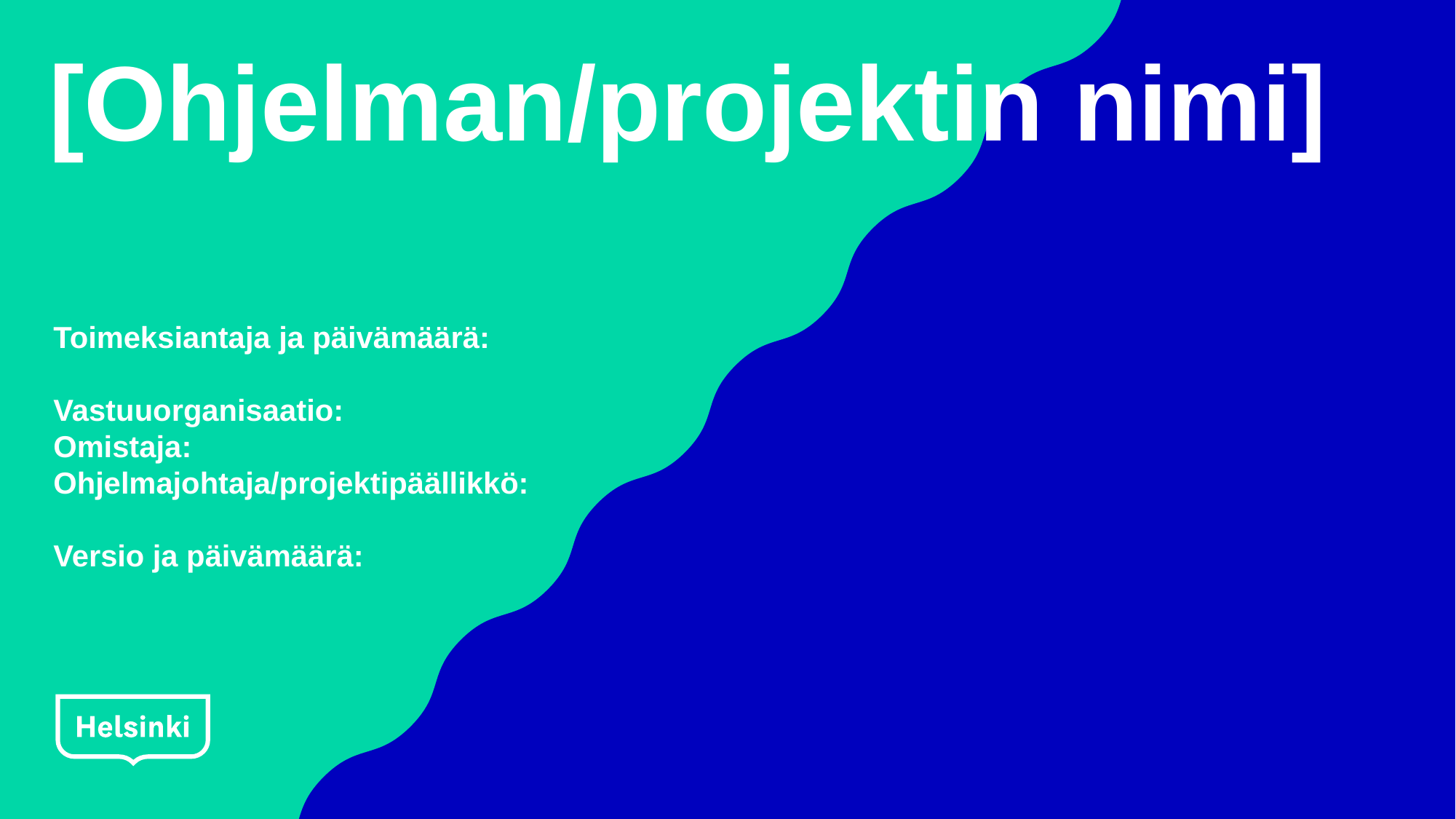

# [Ohjelman/projektin nimi]
Toimeksiantaja ja päivämäärä:

Vastuuorganisaatio:
Omistaja:
Ohjelmajohtaja/projektipäällikkö:

Versio ja päivämäärä: